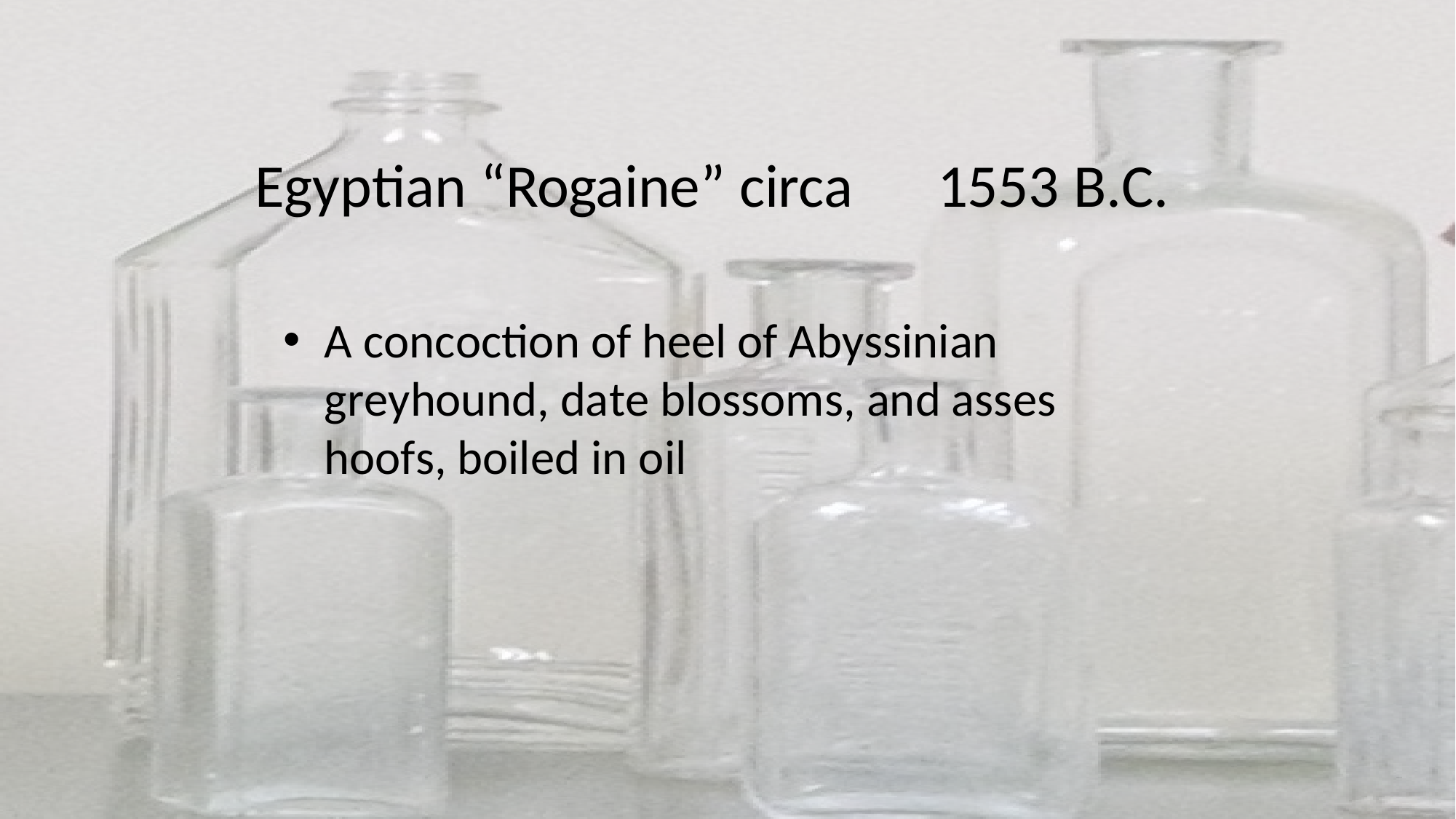

Egyptian “Rogaine” circa	1553 B.C.
A concoction of heel of Abyssinian greyhound, date blossoms, and asses hoofs, boiled in oil